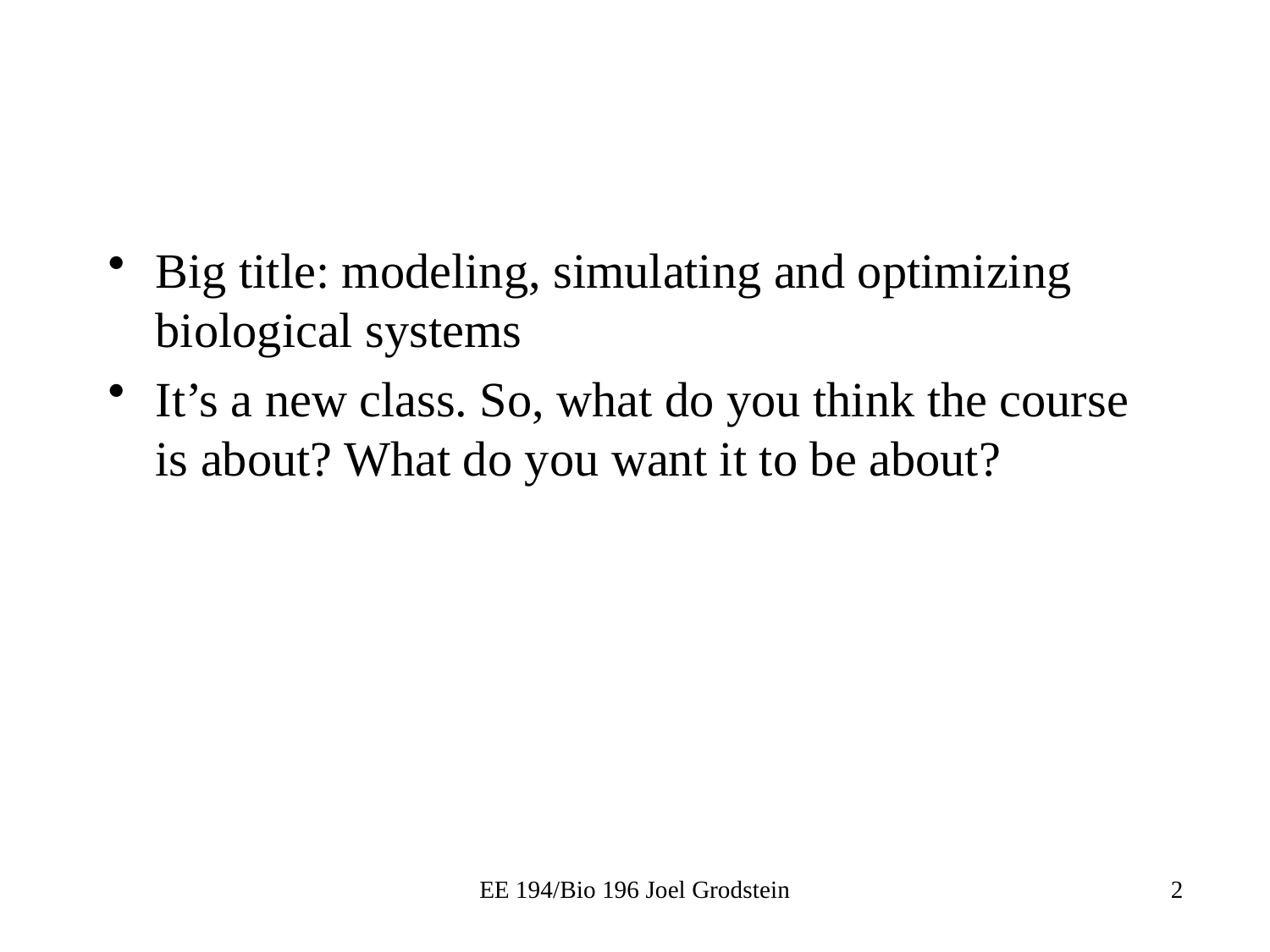

#
Big title: modeling, simulating and optimizing biological systems
It’s a new class. So, what do you think the course is about? What do you want it to be about?
EE 194/Bio 196 Joel Grodstein